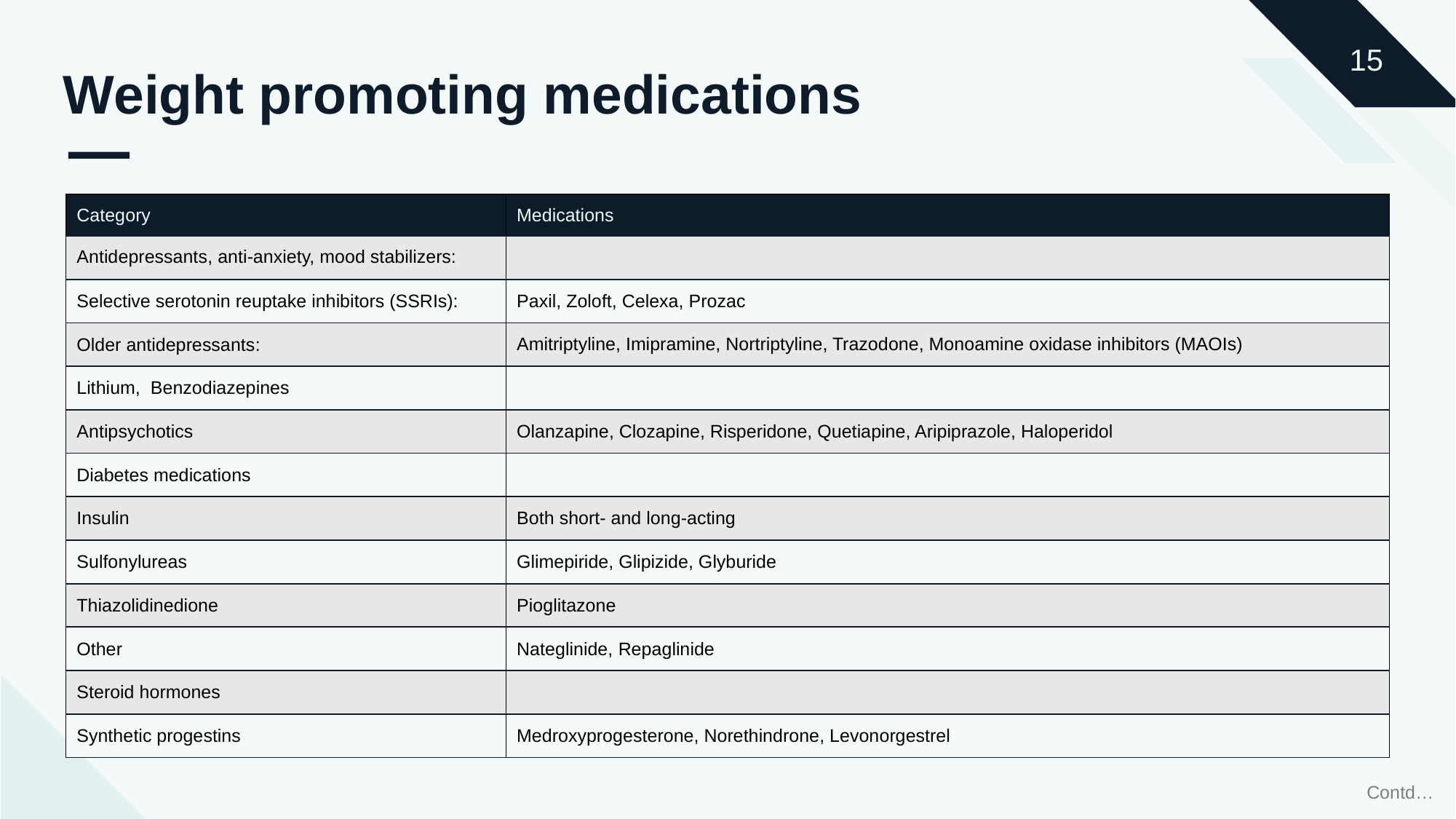

Weight promoting medications

| Category | Medications |
| --- | --- |
| Antidepressants, anti-anxiety, mood stabilizers: |  |
| Selective serotonin reuptake inhibitors (SSRIs): | Paxil, Zoloft, Celexa, Prozac |
| Older antidepressants: | Amitriptyline, Imipramine, Nortriptyline, Trazodone, Monoamine oxidase inhibitors (MAOIs) |
| Lithium, Benzodiazepines |  |
| Antipsychotics | Olanzapine, Clozapine, Risperidone, Quetiapine, Aripiprazole, Haloperidol |
| Diabetes medications |  |
| Insulin | Both short- and long-acting |
| Sulfonylureas | Glimepiride, Glipizide, Glyburide |
| Thiazolidinedione | Pioglitazone |
| Other | Nateglinide, Repaglinide |
| Steroid hormones |  |
| Synthetic progestins | Medroxyprogesterone, Norethindrone, Levonorgestrel |
Contd…